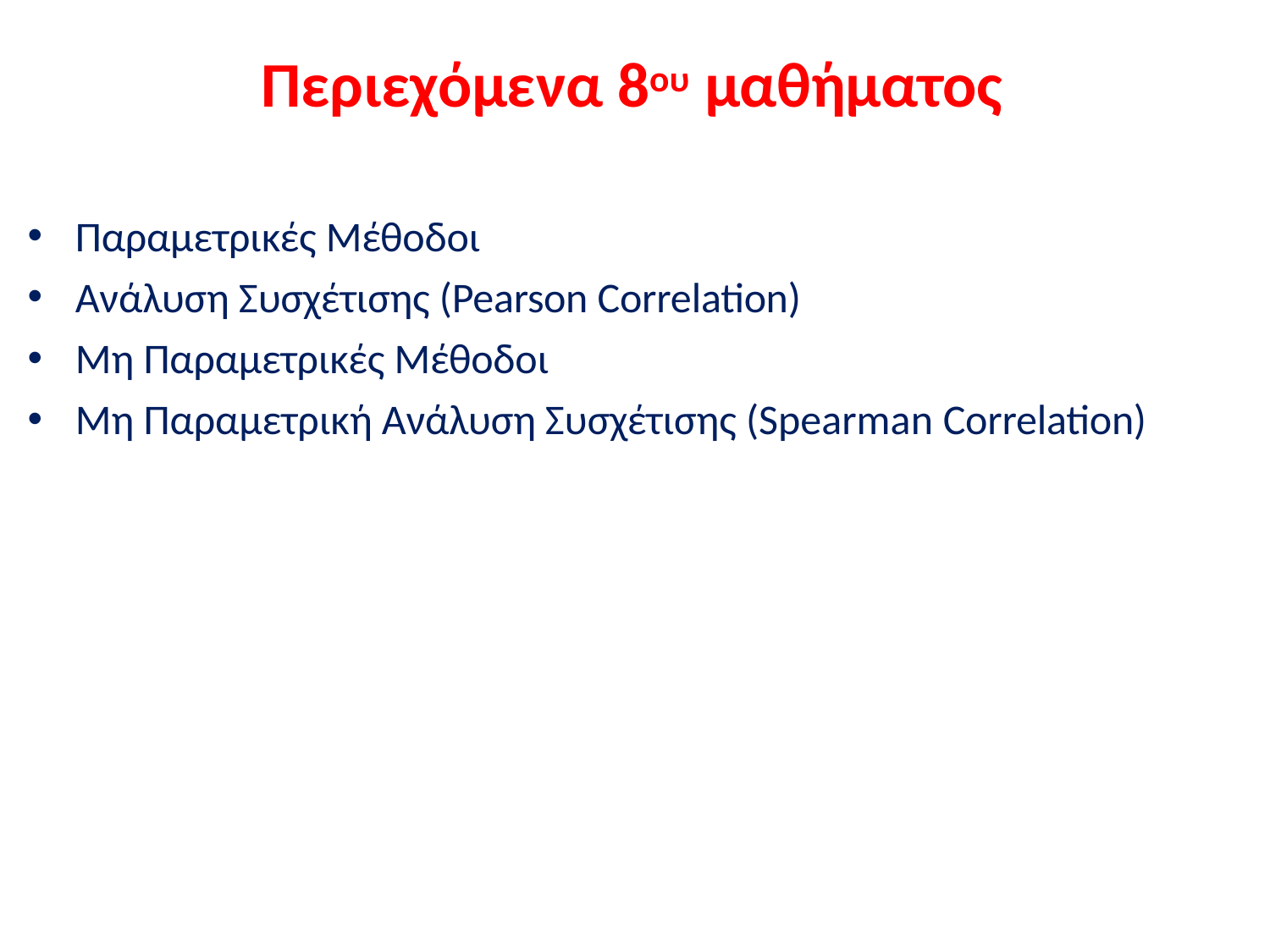

# Περιεχόμενα 8ου μαθήματος
Παραμετρικές Μέθοδοι
Ανάλυση Συσχέτισης (Pearson Correlation)
Μη Παραμετρικές Μέθοδοι
Μη Παραμετρική Ανάλυση Συσχέτισης (Spearman Correlation)